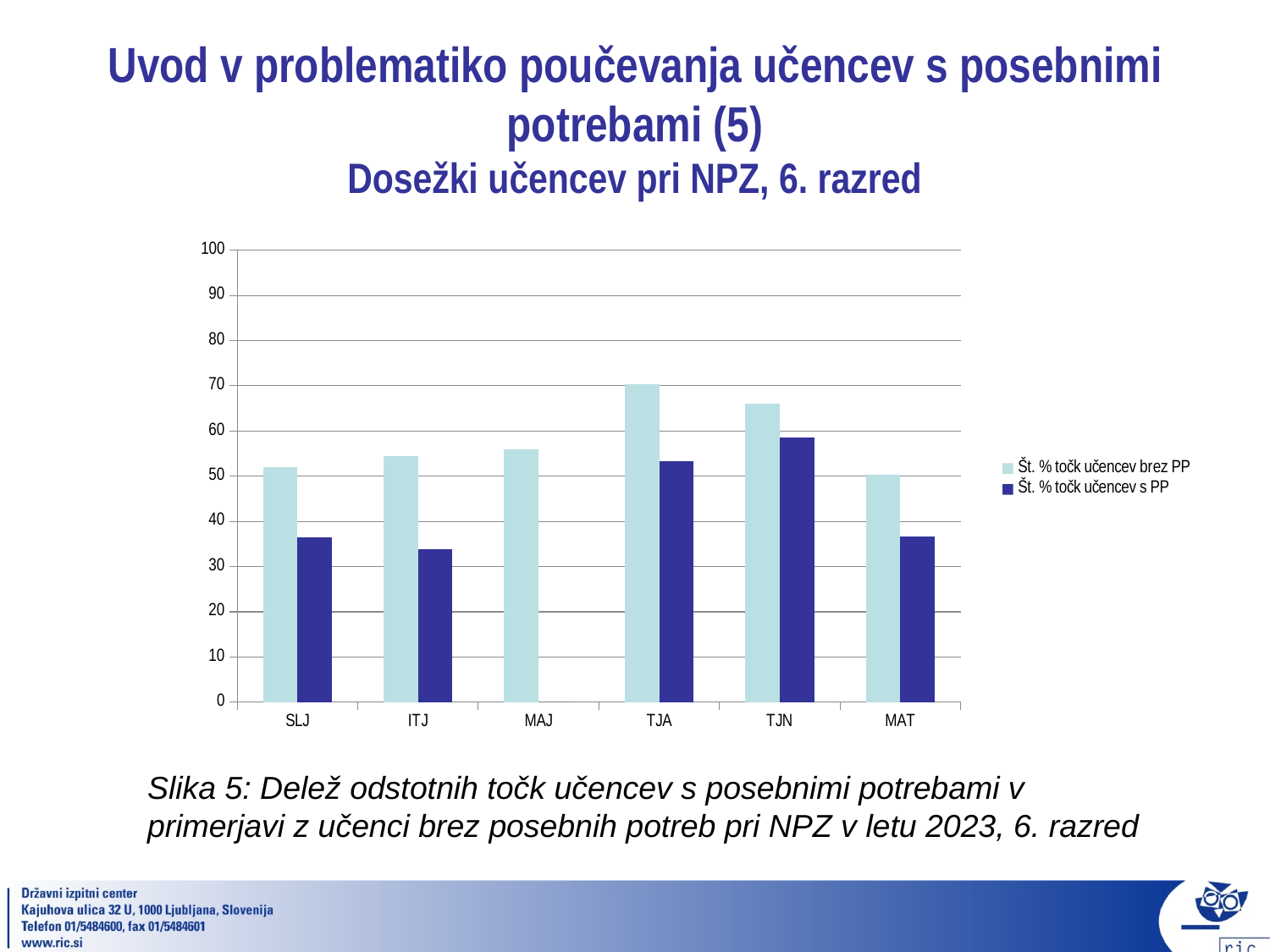

# Uvod v problematiko poučevanja učencev s posebnimi potrebami (5) Dosežki učencev pri NPZ, 6. razred

### Chart

| Category | Št. % točk učencev brez PP | Št. % točk učencev s PP |
|---|---|---|
| SLJ | 52.1 | 36.4 |
| ITJ | 54.4 | 33.8 |
| MAJ | 55.9 | 0.0 |
| TJA | 70.45 | 53.4 |
| TJN | 66.0 | 58.6 |
| MAT | 50.4 | 36.7 |
Slika 5: Delež odstotnih točk učencev s posebnimi potrebami v primerjavi z učenci brez posebnih potreb pri NPZ v letu 2023, 6. razred